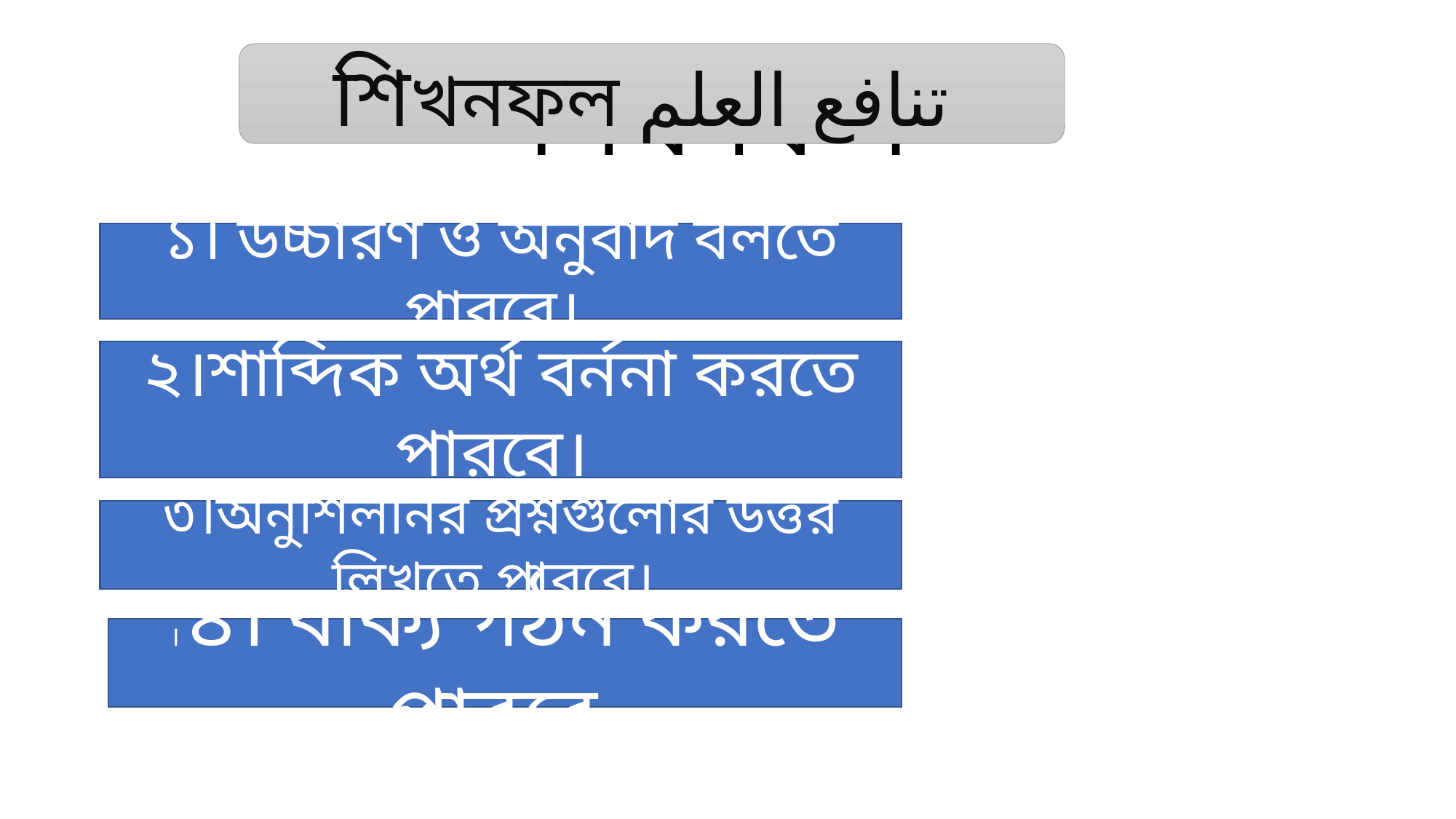

# শিখনফল
শিখনফল تنافع العلم

১। উচ্চারণ ও অনুবাদ বলতে পারবে।

২।শাব্দিক অর্থ বর্ননা করতে পারবে।
৩।অনুশিলনির প্রশ্নগুলোর উত্তর লিখতে পারবে।
। ৪। বাক্য গঠন করতে পারবে